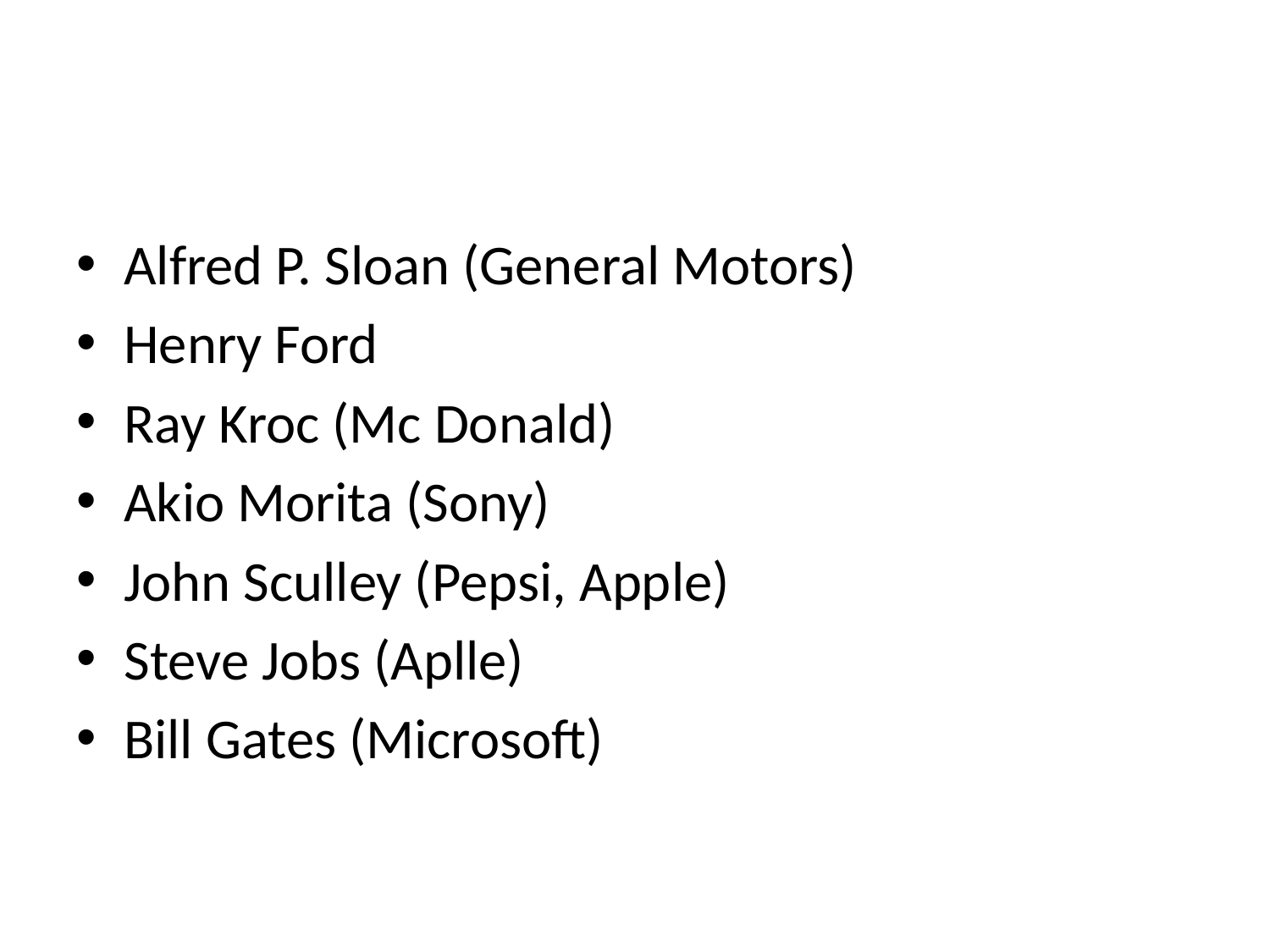

#
Alfred P. Sloan (General Motors)
Henry Ford
Ray Kroc (Mc Donald)
Akio Morita (Sony)
John Sculley (Pepsi, Apple)
Steve Jobs (Aplle)
Bill Gates (Microsoft)